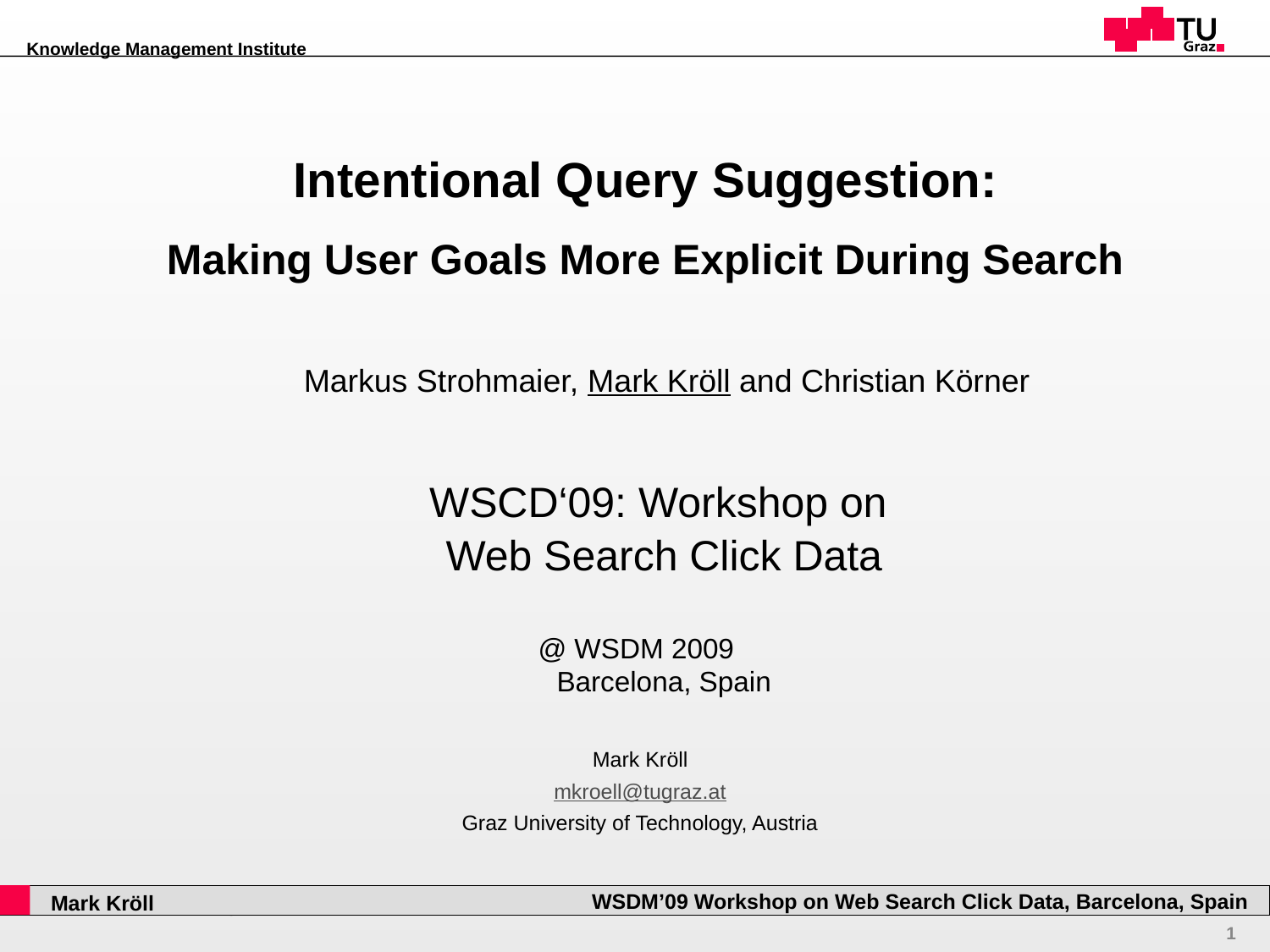

# Intentional Query Suggestion: Making User Goals More Explicit During Search

Markus Strohmaier, Mark Kröll and Christian Körner
	WSCD‘09: Workshop on
Web Search Click Data

@ WSDM 2009
Barcelona, Spain

Mark Kröll
mkroell@tugraz.at
Graz University of Technology, Austria